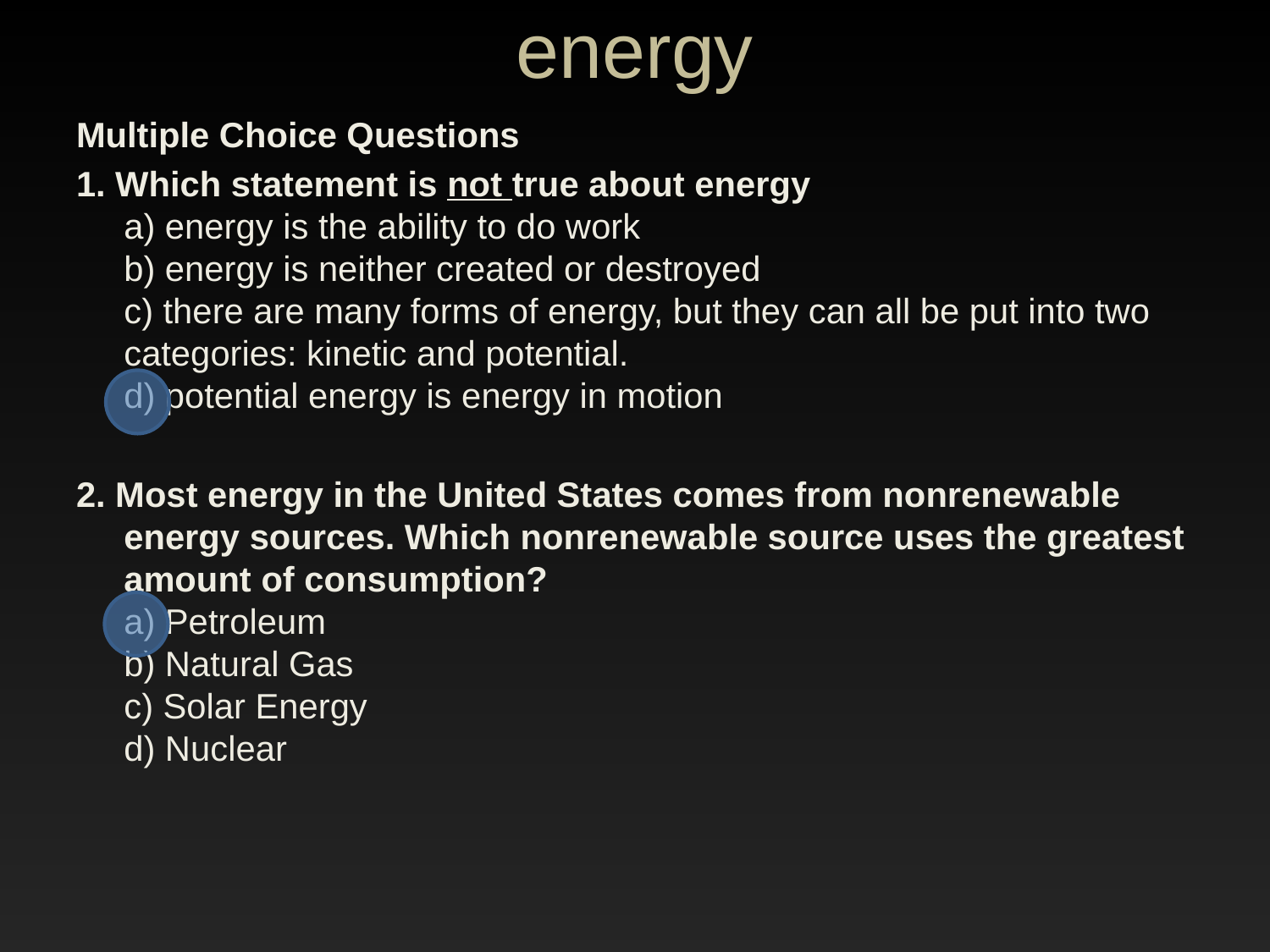

# energy
Multiple Choice Questions
1. Which statement is not true about energy
a) energy is the ability to do work
b) energy is neither created or destroyed
c) there are many forms of energy, but they can all be put into two categories: kinetic and potential.
d) potential energy is energy in motion

2. Most energy in the United States comes from nonrenewable energy sources. Which nonrenewable source uses the greatest amount of consumption?
a) Petroleum
b) Natural Gas
c) Solar Energy
d) Nuclear